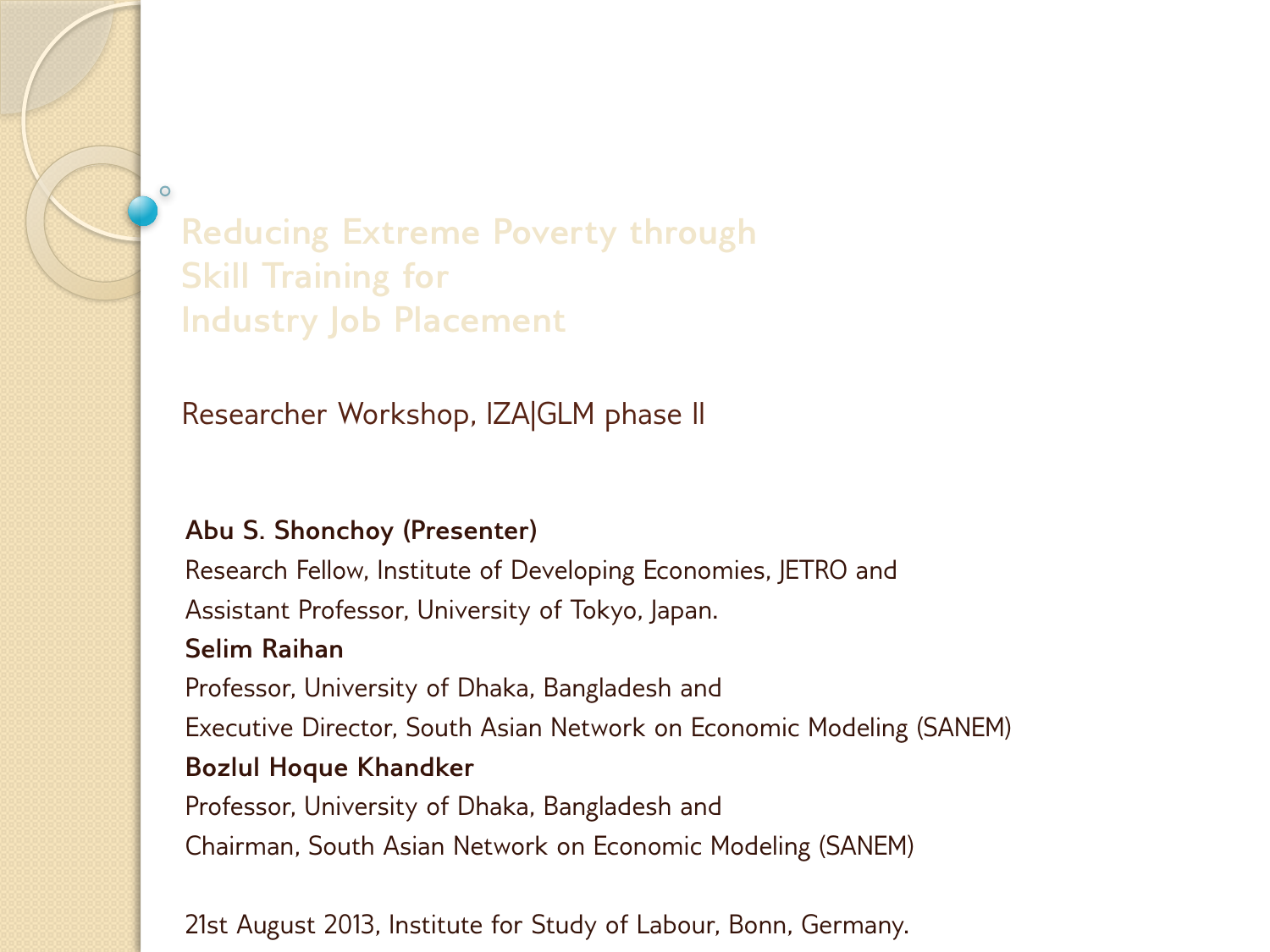

# Reducing Extreme Poverty through Skill Training for Industry Job Placement Researcher Workshop, IZA|GLM phase II
Abu S. Shonchoy (Presenter)
Research Fellow, Institute of Developing Economies, JETRO and
Assistant Professor, University of Tokyo, Japan.
Selim Raihan
Professor, University of Dhaka, Bangladesh and
Executive Director, South Asian Network on Economic Modeling (SANEM)
Bozlul Hoque Khandker
Professor, University of Dhaka, Bangladesh and
Chairman, South Asian Network on Economic Modeling (SANEM)

21st August 2013, Institute for Study of Labour, Bonn, Germany.